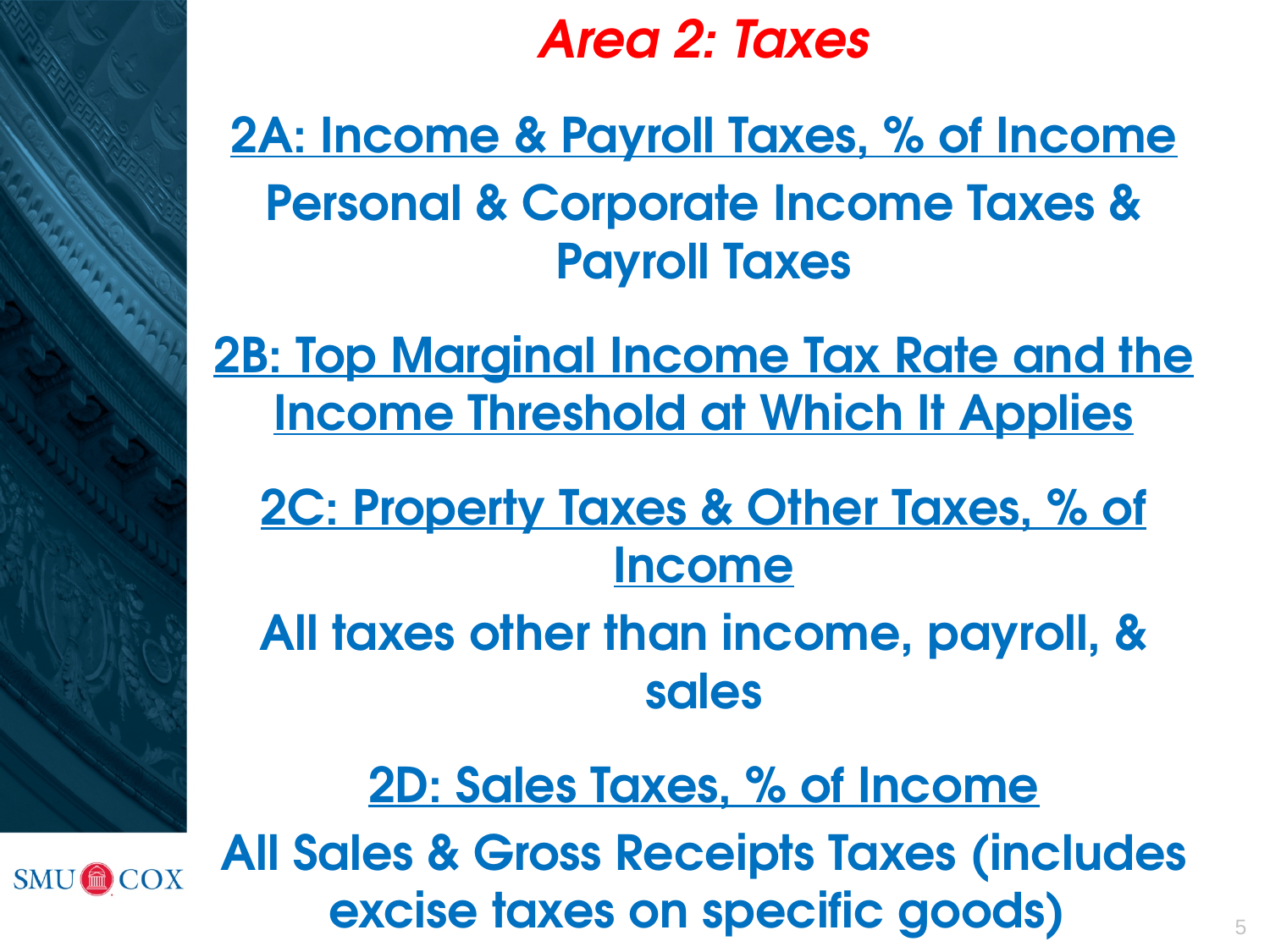

Area 2: Taxes

2A: Income & Payroll Taxes, % of Income
Personal & Corporate Income Taxes & Payroll Taxes

2B: Top Marginal Income Tax Rate and the Income Threshold at Which It Applies

2C: Property Taxes & Other Taxes, % of Income
All taxes other than income, payroll, & sales

2D: Sales Taxes, % of Income
All Sales & Gross Receipts Taxes (includes excise taxes on specific goods)
5